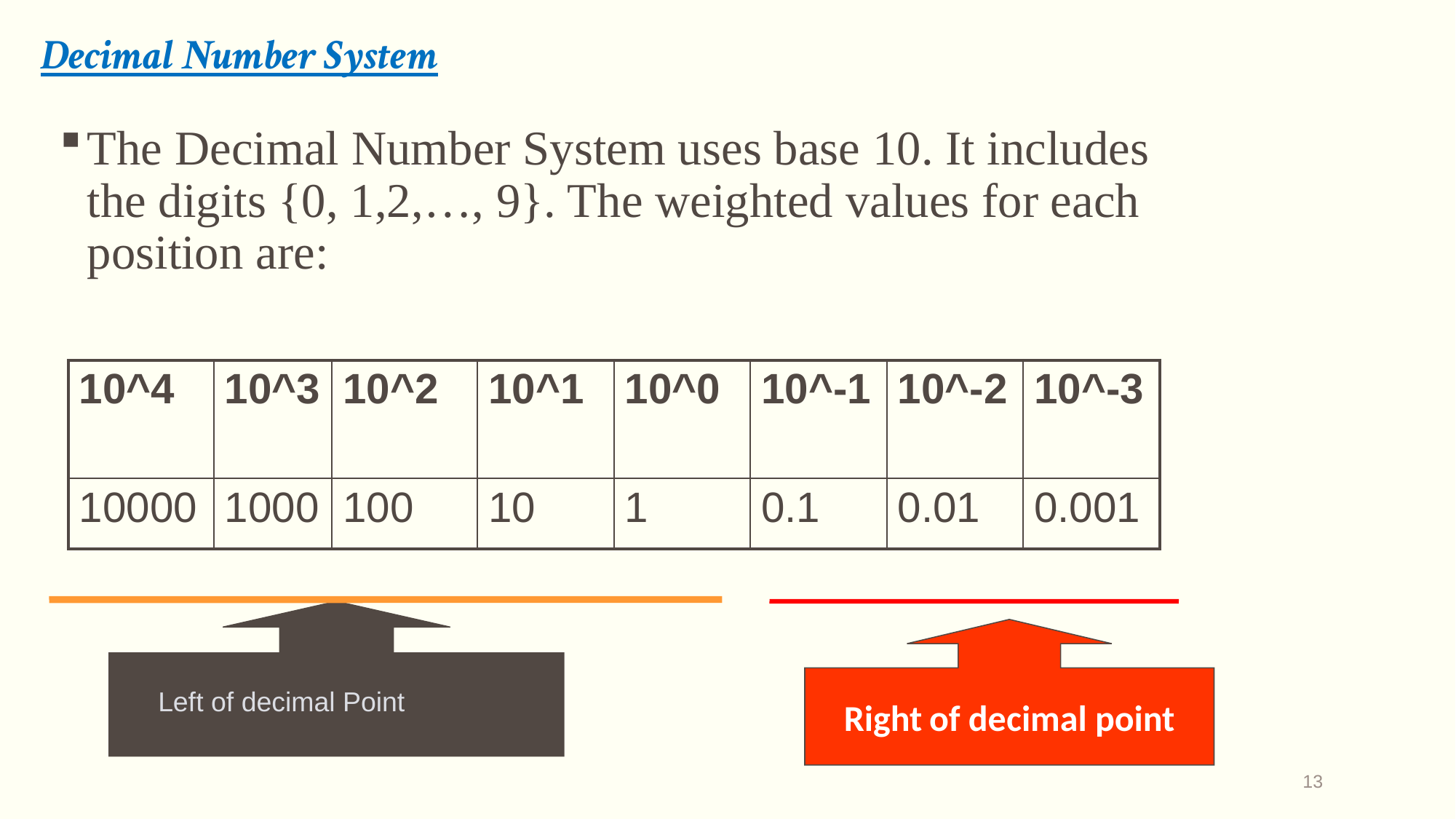

Decimal Number System
The Decimal Number System uses base 10. It includes the digits {0, 1,2,…, 9}. The weighted values for each position are:
| 10^4 | 10^3 | 10^2 | 10^1 | 10^0 | 10^-1 | 10^-2 | 10^-3 |
| --- | --- | --- | --- | --- | --- | --- | --- |
| 10000 | 1000 | 100 | 10 | 1 | 0.1 | 0.01 | 0.001 |

left of the decimal point

Right of decimal point
Left of decimal Point
13